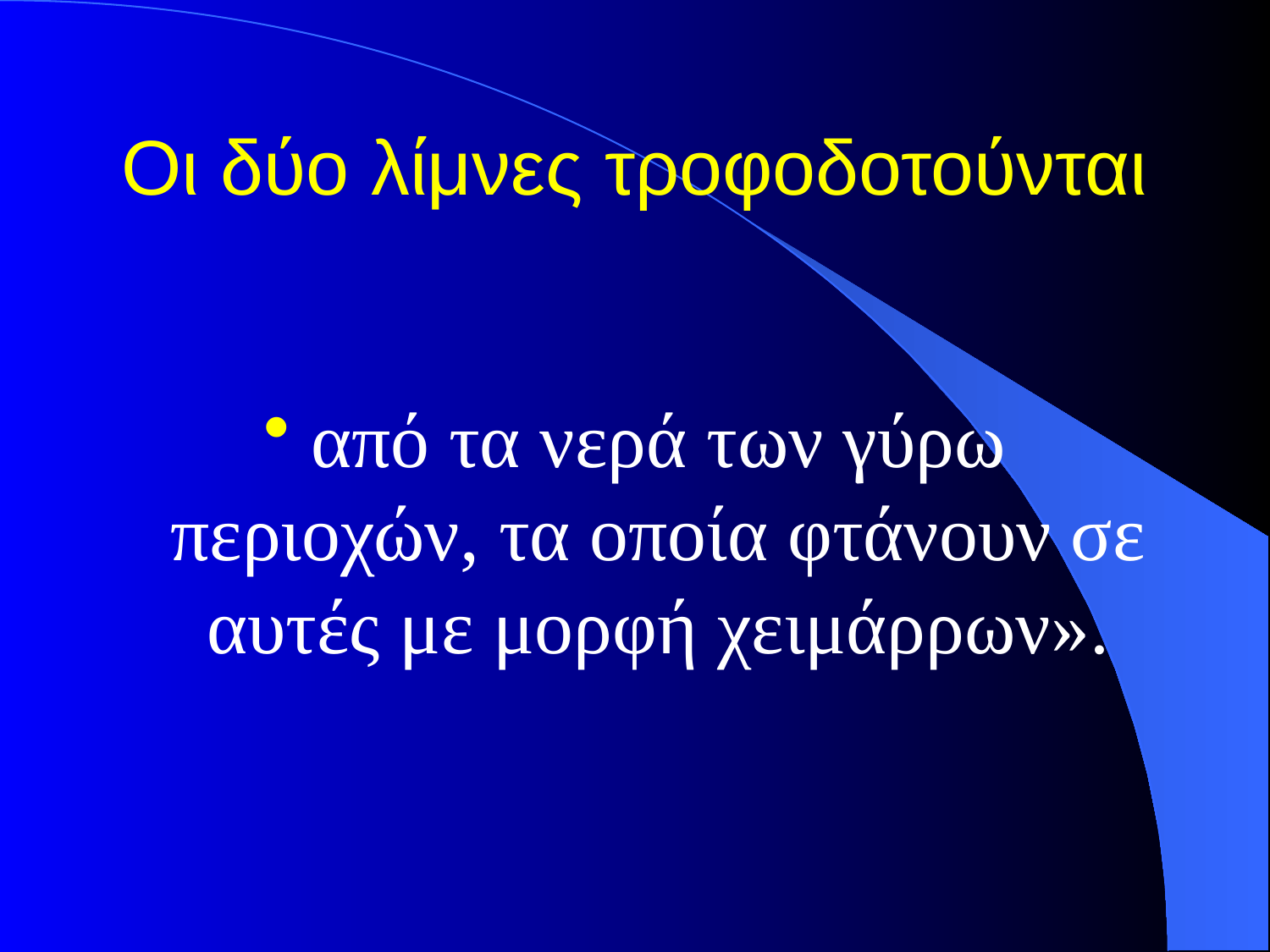

# Οι δύο λίμνες τροφοδοτούνται

από τα νερά των γύρω περιοχών, τα οποία φτάνουν σε αυτές με μορφή χειμάρρων».